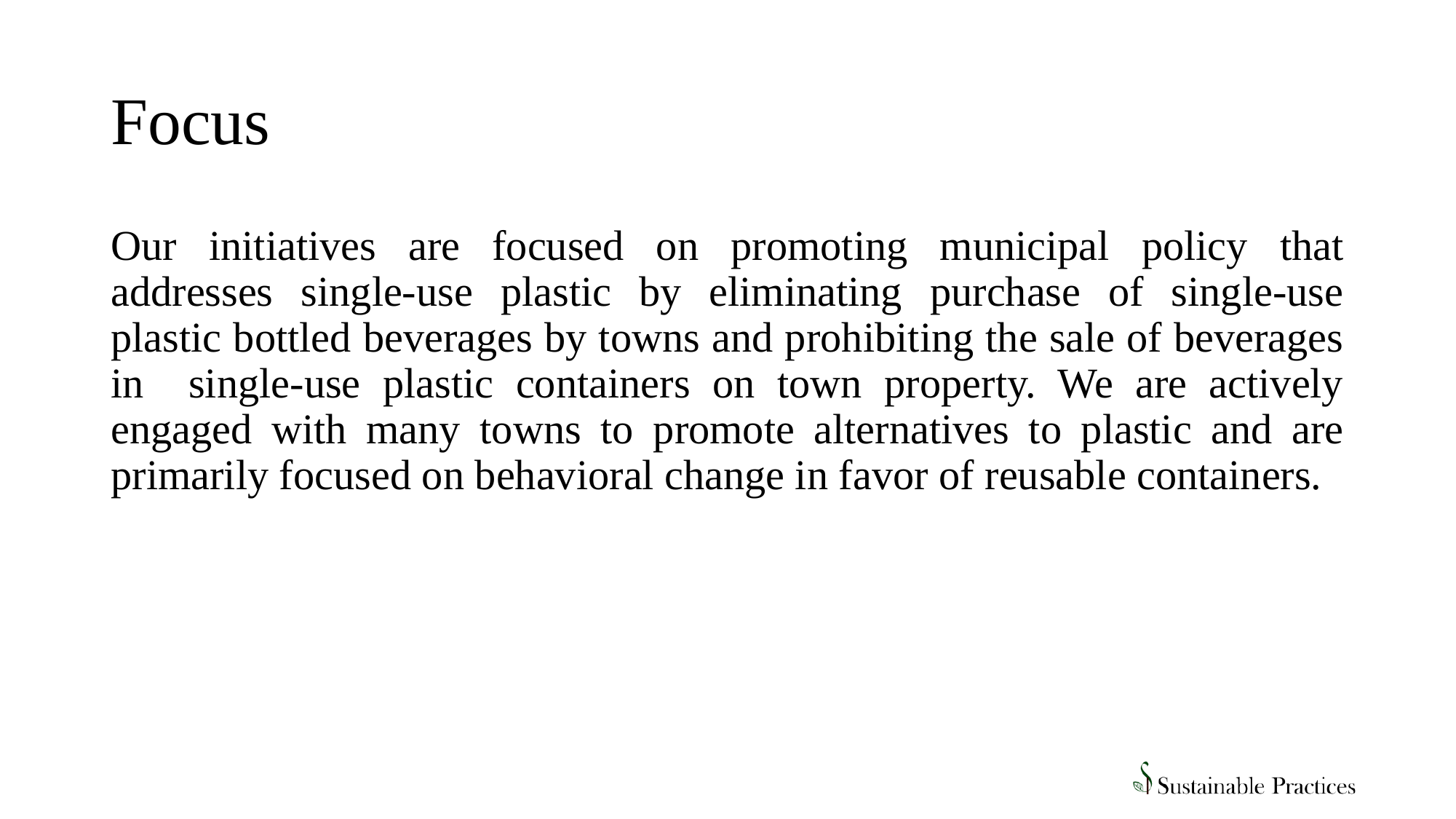

# Focus
Our initiatives are focused on promoting municipal policy that addresses single-use plastic by eliminating purchase of single-use plastic bottled beverages by towns and prohibiting the sale of beverages in  single-use plastic containers on town property. We are actively engaged with many towns to promote alternatives to plastic and are primarily focused on behavioral change in favor of reusable containers.